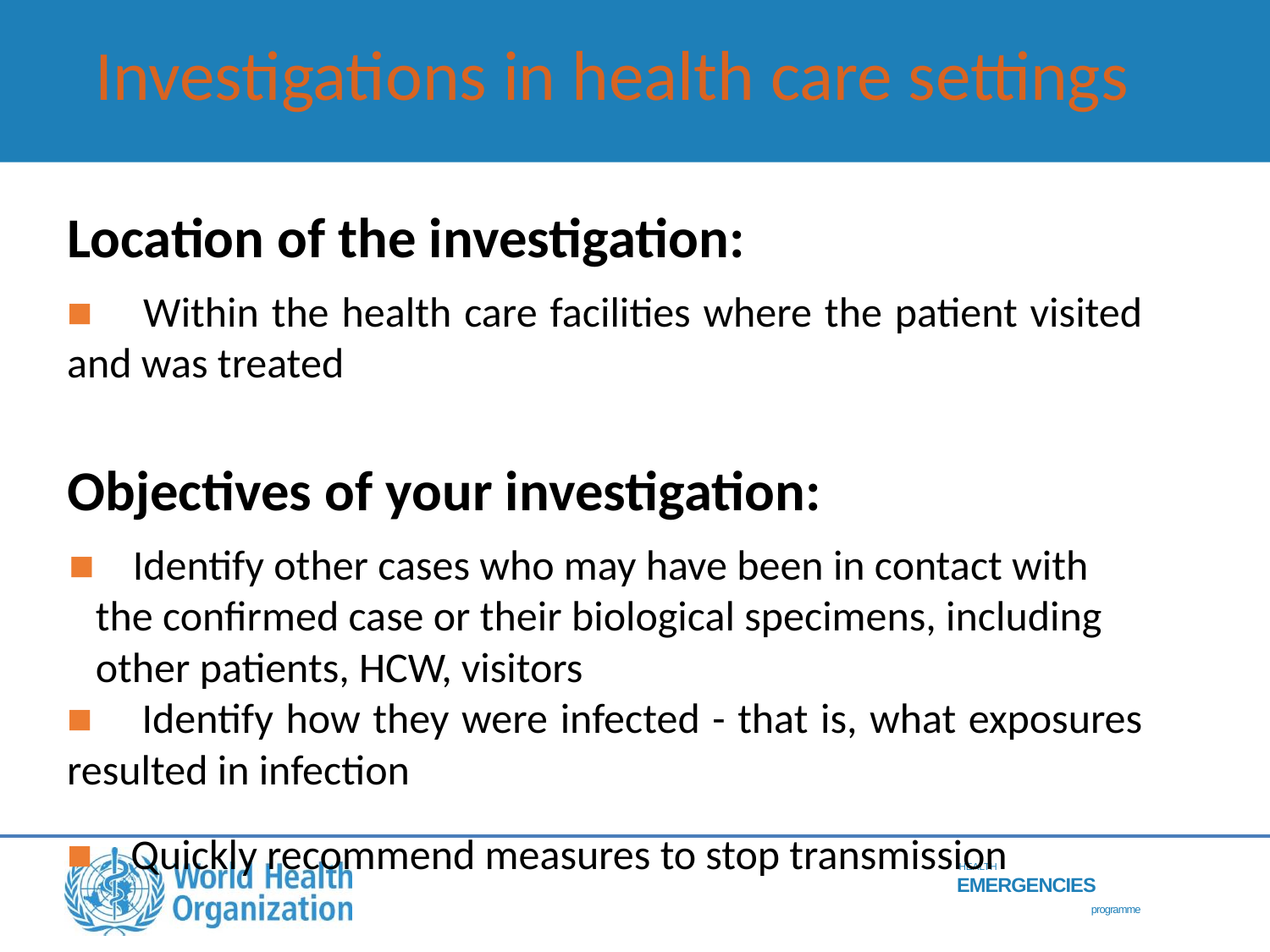

Investigations in health care settings
Location of the investigation:
■    Within the health care facilities where the patient visited and was treated
Objectives of your investigation:
■    Identify other cases who may have been in contact with the confirmed case or their biological specimens, including other patients, HCW, visitors
■    Identify how they were infected - that is, what exposures resulted in infection
■    Quickly recommend measures to stop transmission